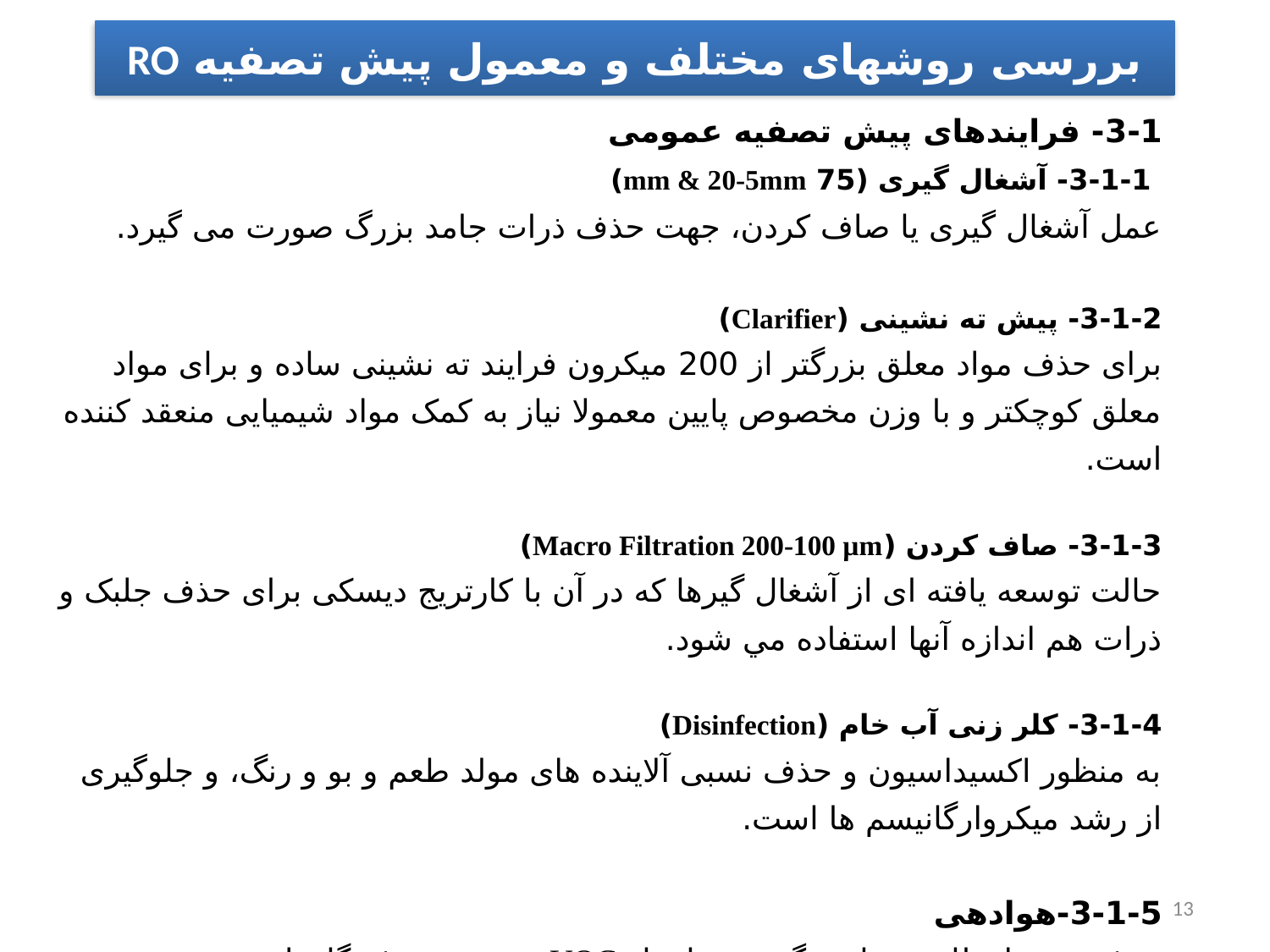

بررسی روشهای مختلف و معمول پیش تصفیه RO
3-1- فرایندهای پيش تصفيه عمومی
 3-1-1- آشغال گیری (75 mm & 20-5mm)
عمل آشغال گیری یا صاف کردن، جهت حذف ذرات جامد بزرگ صورت می گیرد.

3-1-2- پیش ته نشینی (Clarifier)
برای حذف مواد معلق بزرگتر از 200 میکرون فرایند ته نشینی ساده و برای مواد معلق کوچکتر و با وزن مخصوص پایین معمولا نیاز به کمک مواد شیمیایی منعقد کننده است.

3-1-3- صاف کردن (Macro Filtration 200-100 µm)
حالت توسعه یافته ای از آشغال گیرها که در آن با کارتریج دیسکی برای حذف جلبک و ذرات هم اندازه آنها استفاده مي شود.

3-1-4- کلر زنی آب خام (Disinfection)
به منظور اکسیداسیون و حذف نسبی آلاینده های مولد طعم و بو و رنگ، و جلوگیری از رشد میکروارگانیسم ها است.

3-1-5-هوادهی
حذف بوی نامطلوب، طیف گسترده ای از VOC همچنین حذف گازهای خورنده، به کمک هوادهی به آب
13